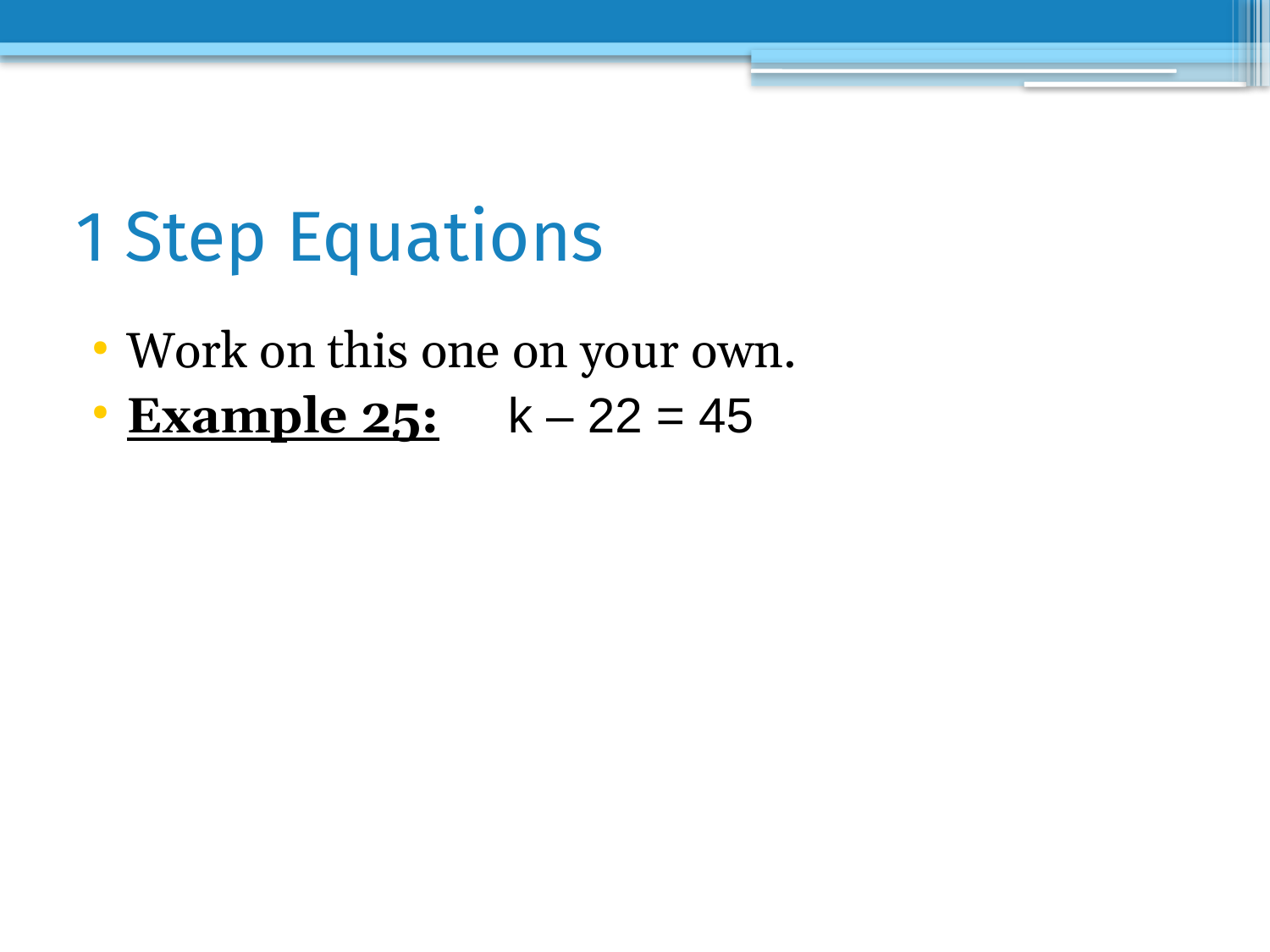

# 1 Step Equations
Work on this one on your own.
Example 25:   	k – 22 = 45